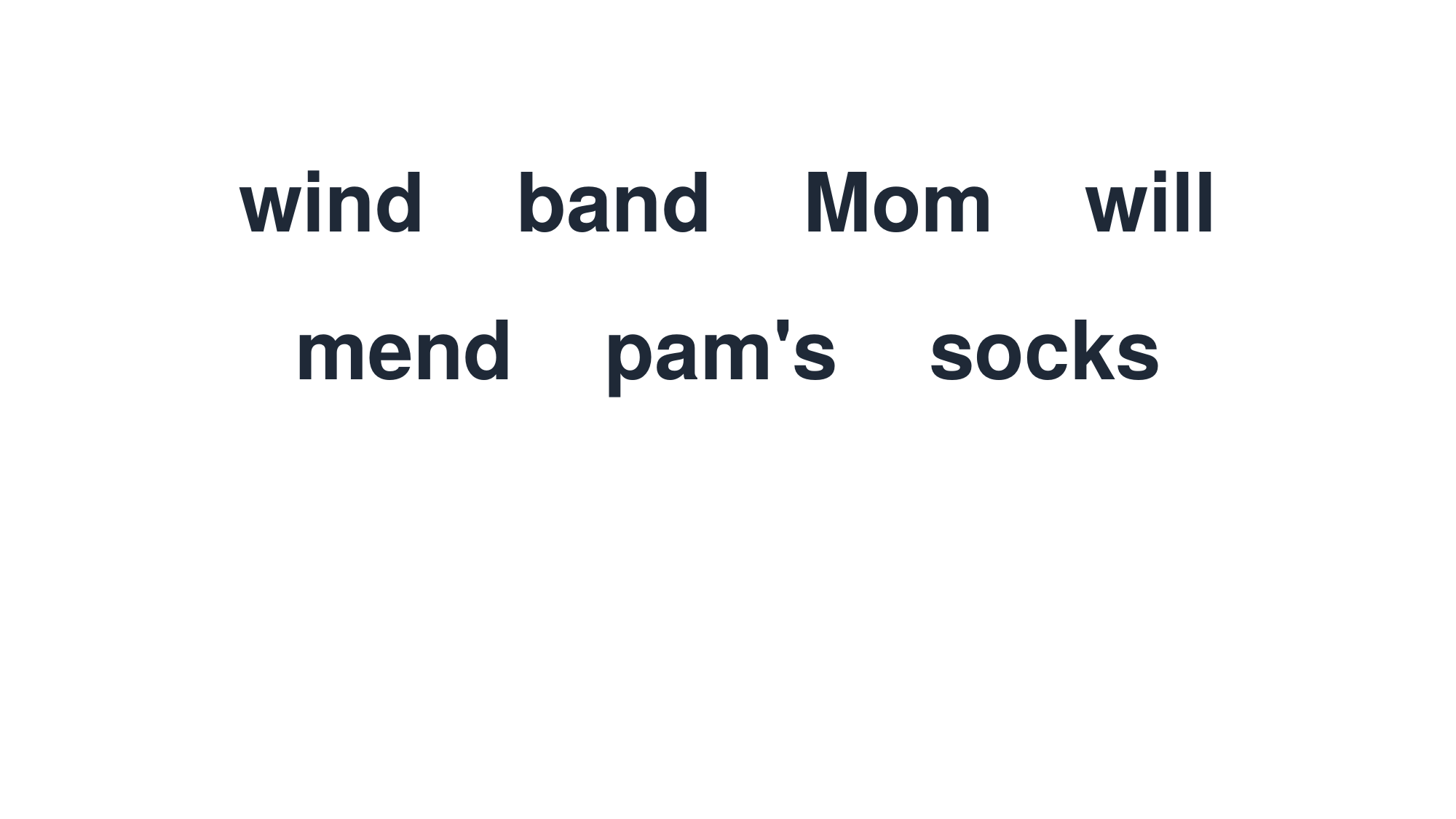

wind    band    Mom    will
mend    pam's    socks